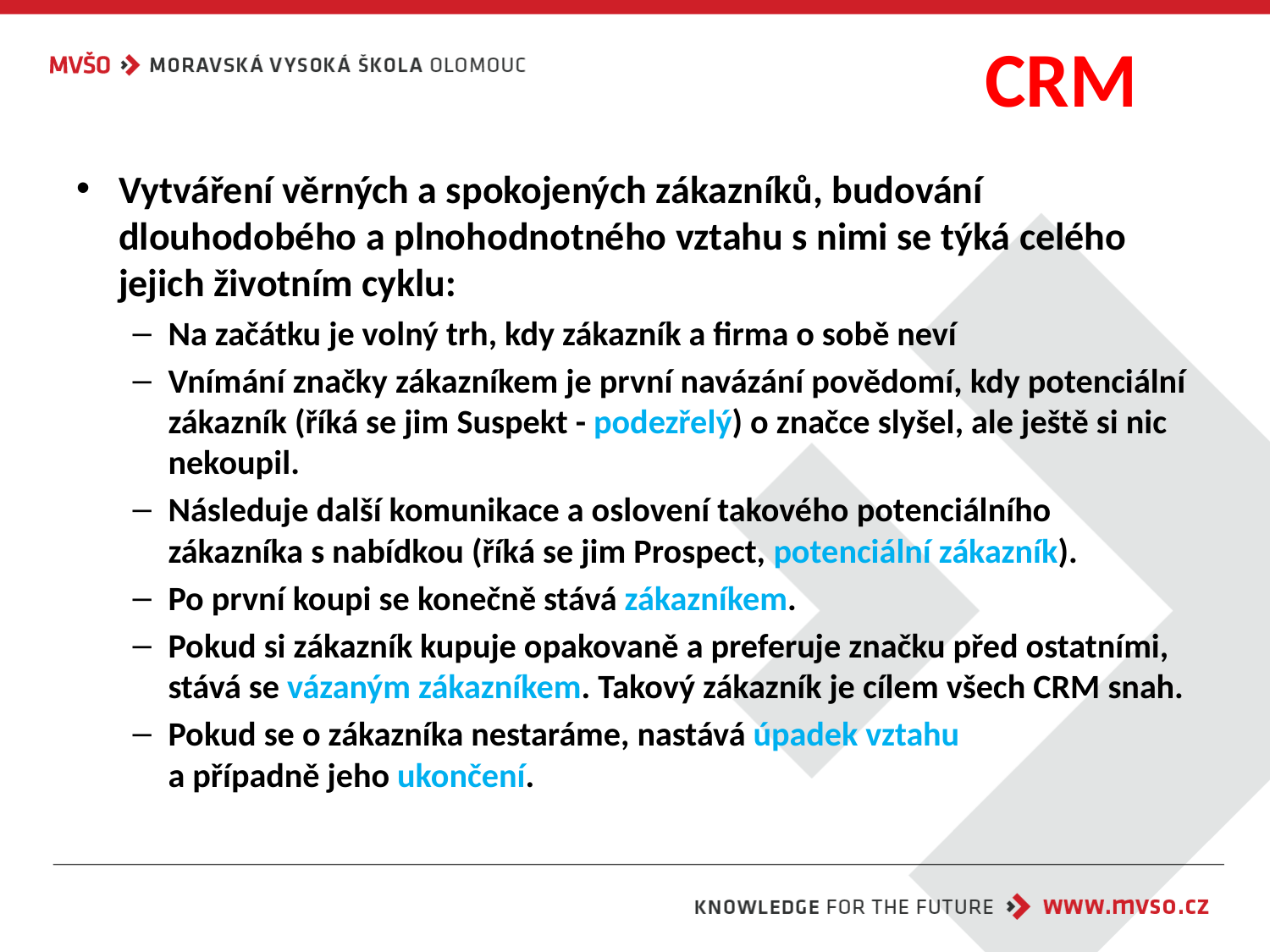

# CRM
Vytváření věrných a spokojených zákazníků, budování dlouhodobého a plnohodnotného vztahu s nimi se týká celého jejich životním cyklu:
Na začátku je volný trh, kdy zákazník a firma o sobě neví
Vnímání značky zákazníkem je první navázání povědomí, kdy potenciální zákazník (říká se jim Suspekt - podezřelý) o značce slyšel, ale ještě si nic nekoupil.
Následuje další komunikace a oslovení takového potenciálního zákazníka s nabídkou (říká se jim Prospect, potenciální zákazník).
Po první koupi se konečně stává zákazníkem.
Pokud si zákazník kupuje opakovaně a preferuje značku před ostatními, stává se vázaným zákazníkem. Takový zákazník je cílem všech CRM snah.
Pokud se o zákazníka nestaráme, nastává úpadek vztahu
a případně jeho ukončení.